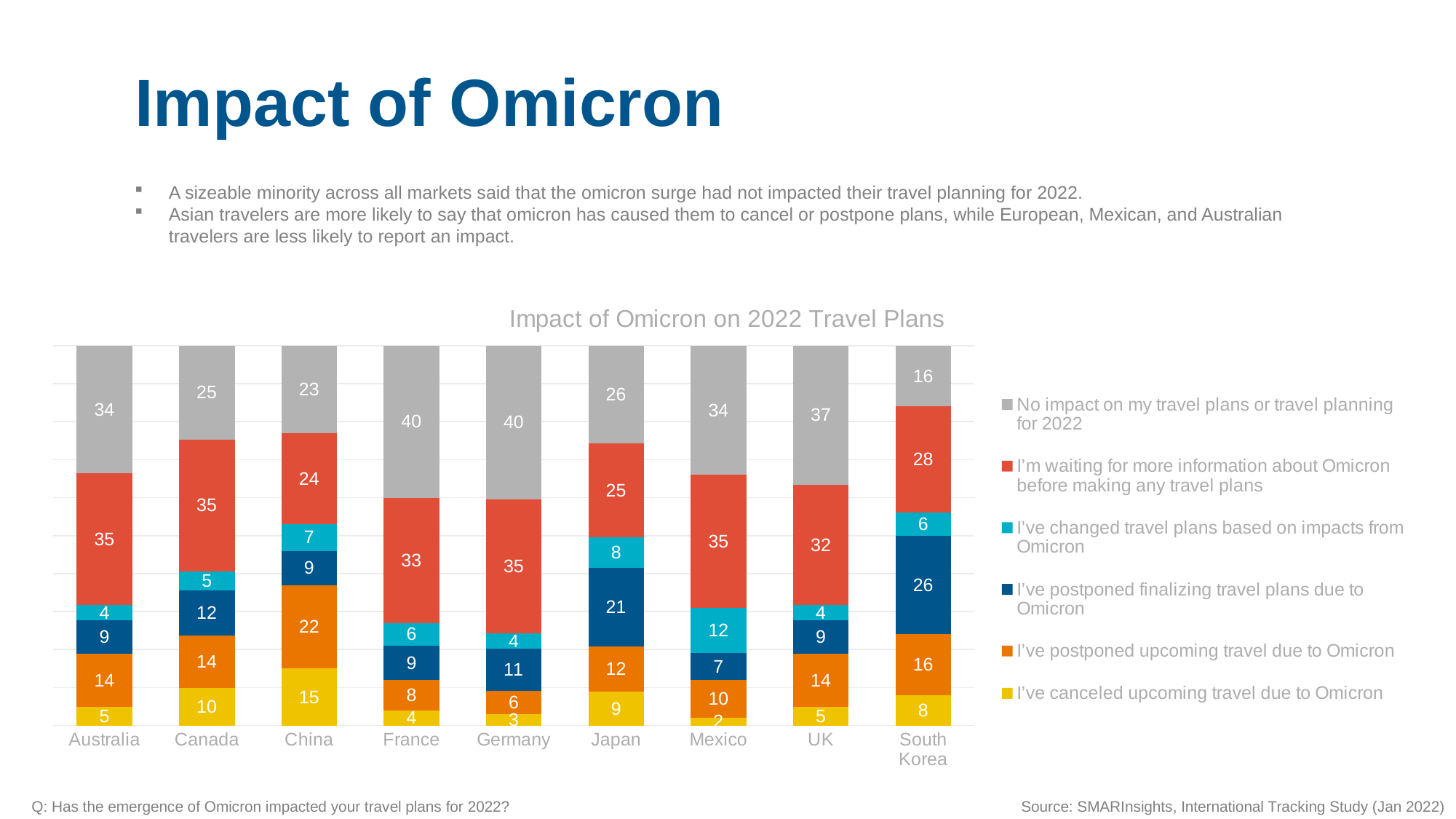

Impact of Omicron
A sizeable minority across all markets said that the omicron surge had not impacted their travel planning for 2022.
Asian travelers are more likely to say that omicron has caused them to cancel or postpone plans, while European, Mexican, and Australian travelers are less likely to report an impact.

### Chart: Impact of Omicron on 2022 Travel Plans

| Category | I’ve canceled upcoming travel due to Omicron | I’ve postponed upcoming travel due to Omicron | I’ve postponed finalizing travel plans due to Omicron | I’ve changed travel plans based on impacts from Omicron | I’m waiting for more information about Omicron before making any travel plans | No impact on my travel plans or travel planning for 2022 |
|---|---|---|---|---|---|---|
| Australia | 5.0 | 14.000000000000002 | 9.0 | 4.0 | 35.0 | 34.0 |
| Canada | 10.0 | 14.000000000000002 | 12.0 | 5.0 | 35.0 | 25.0 |
| China | 15.0 | 22.0 | 9.0 | 7.000000000000001 | 24.0 | 23.0 |
| France | 4.0 | 8.0 | 9.0 | 6.0 | 33.0 | 40.0 |
| Germany | 3.0 | 6.0 | 11.0 | 4.0 | 35.0 | 40.0 |
| Japan | 9.0 | 12.0 | 21.0 | 8.0 | 25.0 | 26.0 |
| Mexico | 2.0 | 10.0 | 7.000000000000001 | 12.0 | 35.0 | 34.0 |
| UK | 5.0 | 14.000000000000002 | 9.0 | 4.0 | 32.0 | 37.0 |
| South
Korea | 8.0 | 16.0 | 26.0 | 6.0 | 28.000000000000004 | 16.0 |
Q: Has the emergence of Omicron impacted your travel plans for 2022?

Source: SMARInsights, International Tracking Study (Jan 2022)